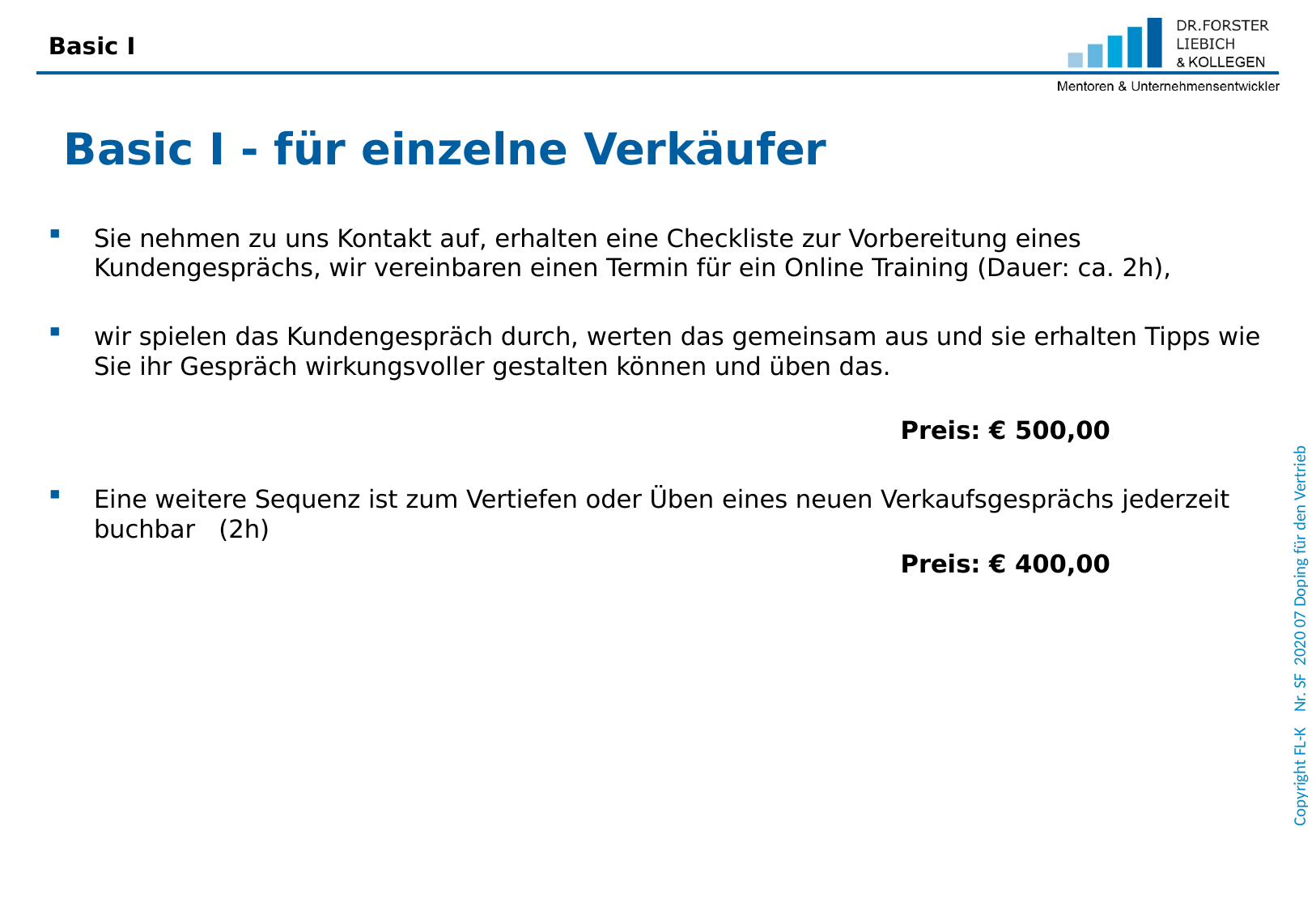

Basic I
# Basic I - für einzelne Verkäufer
Sie nehmen zu uns Kontakt auf, erhalten eine Checkliste zur Vorbereitung eines Kundengesprächs, wir vereinbaren einen Termin für ein Online Training (Dauer: ca. 2h),

wir spielen das Kundengespräch durch, werten das gemeinsam aus und sie erhalten Tipps wie Sie ihr Gespräch wirkungsvoller gestalten können und üben das.
                                                                                                            Preis: € 500,00

Eine weitere Sequenz ist zum Vertiefen oder Üben eines neuen Verkaufsgesprächs jederzeit buchbar   (2h)
                                                                                                            Preis: € 400,00